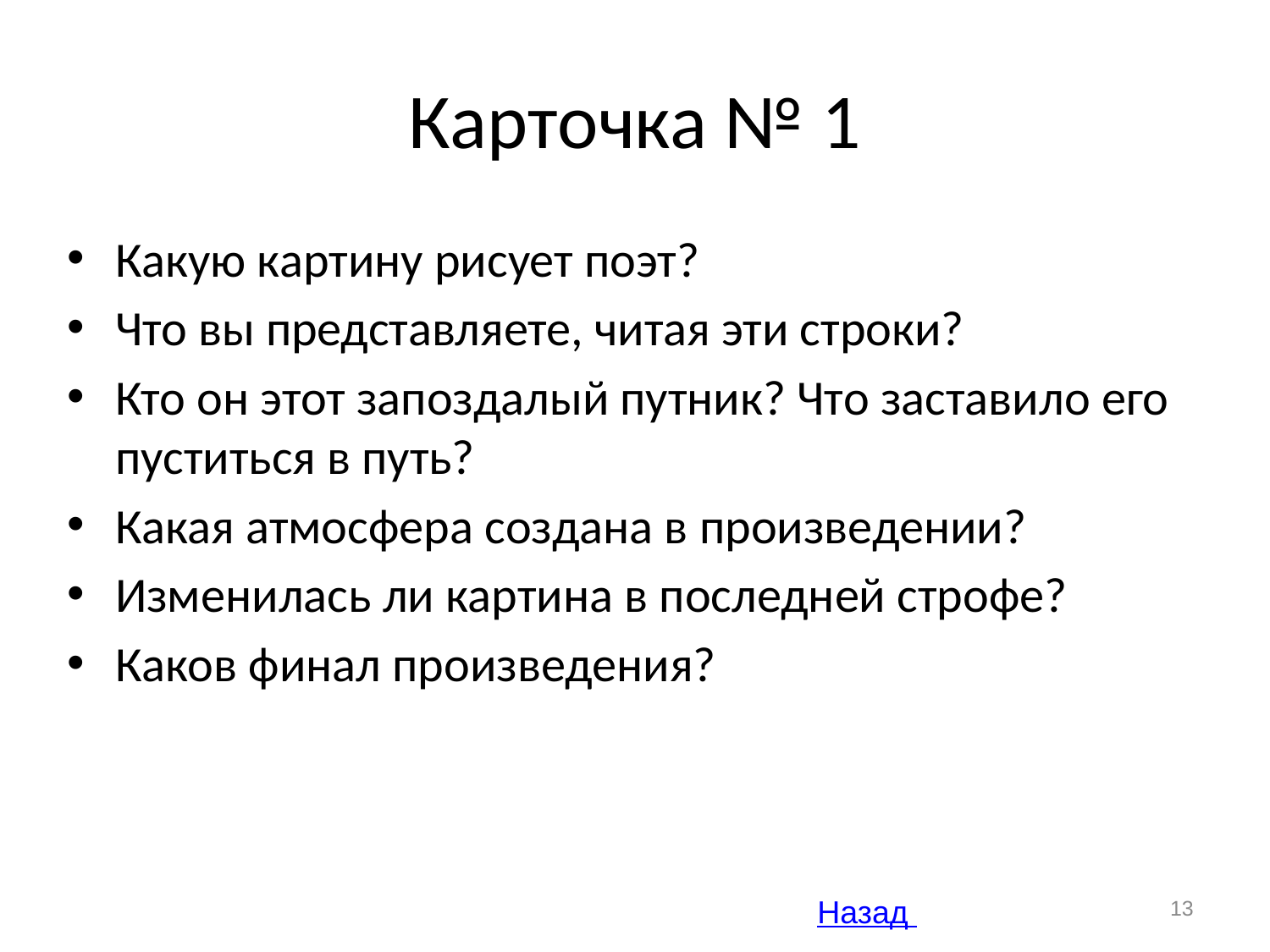

# Карточка № 1

Какую картину рисует поэт?
Что вы представляете, читая эти строки?
Кто он этот запоздалый путник? Что заставило его пуститься в путь?
Какая атмосфера создана в произведении?
Изменилась ли картина в последней строфе?
Каков финал произведения?
13
Назад